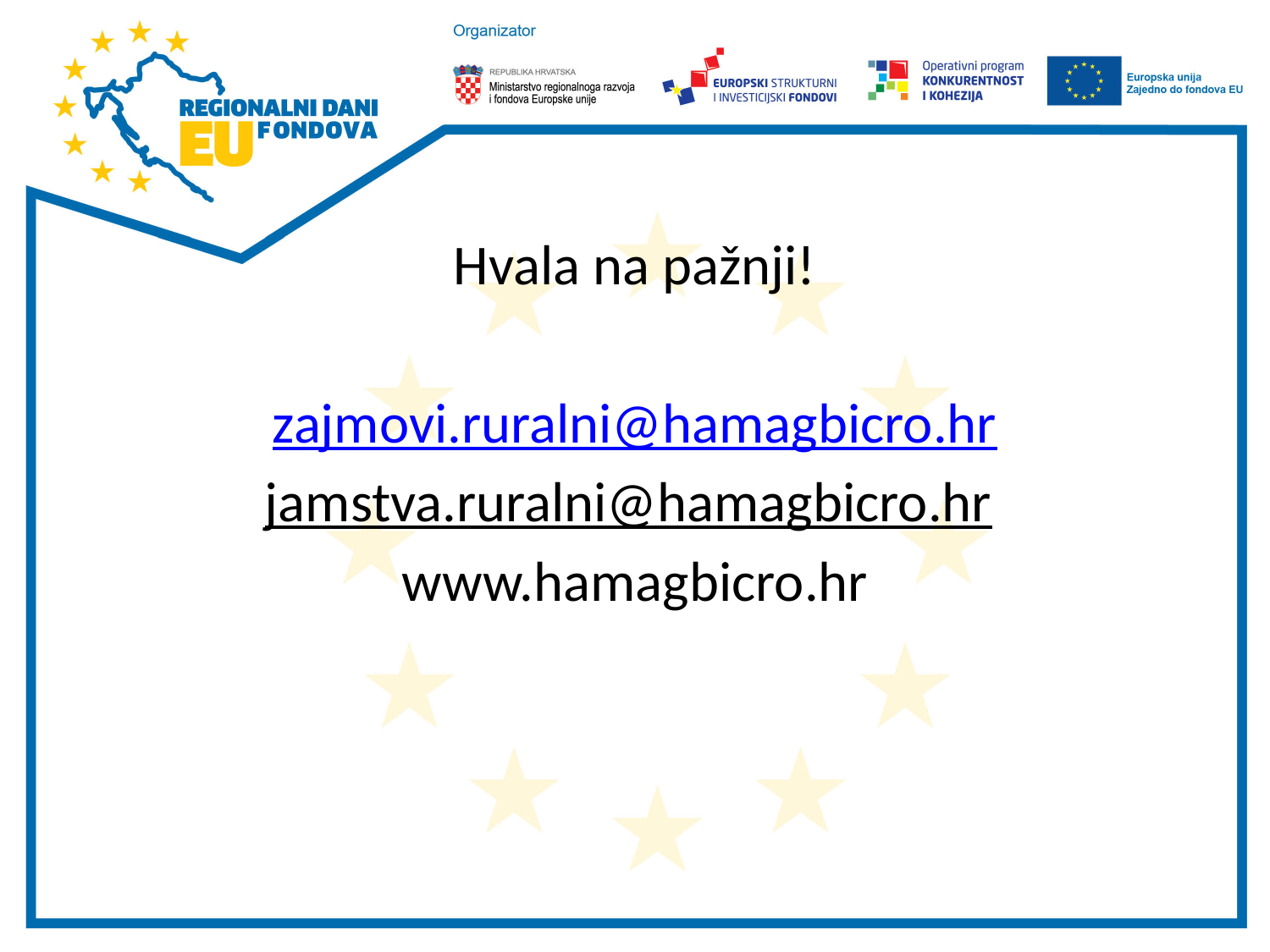

#
Hvala na pažnji!

zajmovi.ruralni@hamagbicro.hr
jamstva.ruralni@hamagbicro.hr
www.hamagbicro.hr